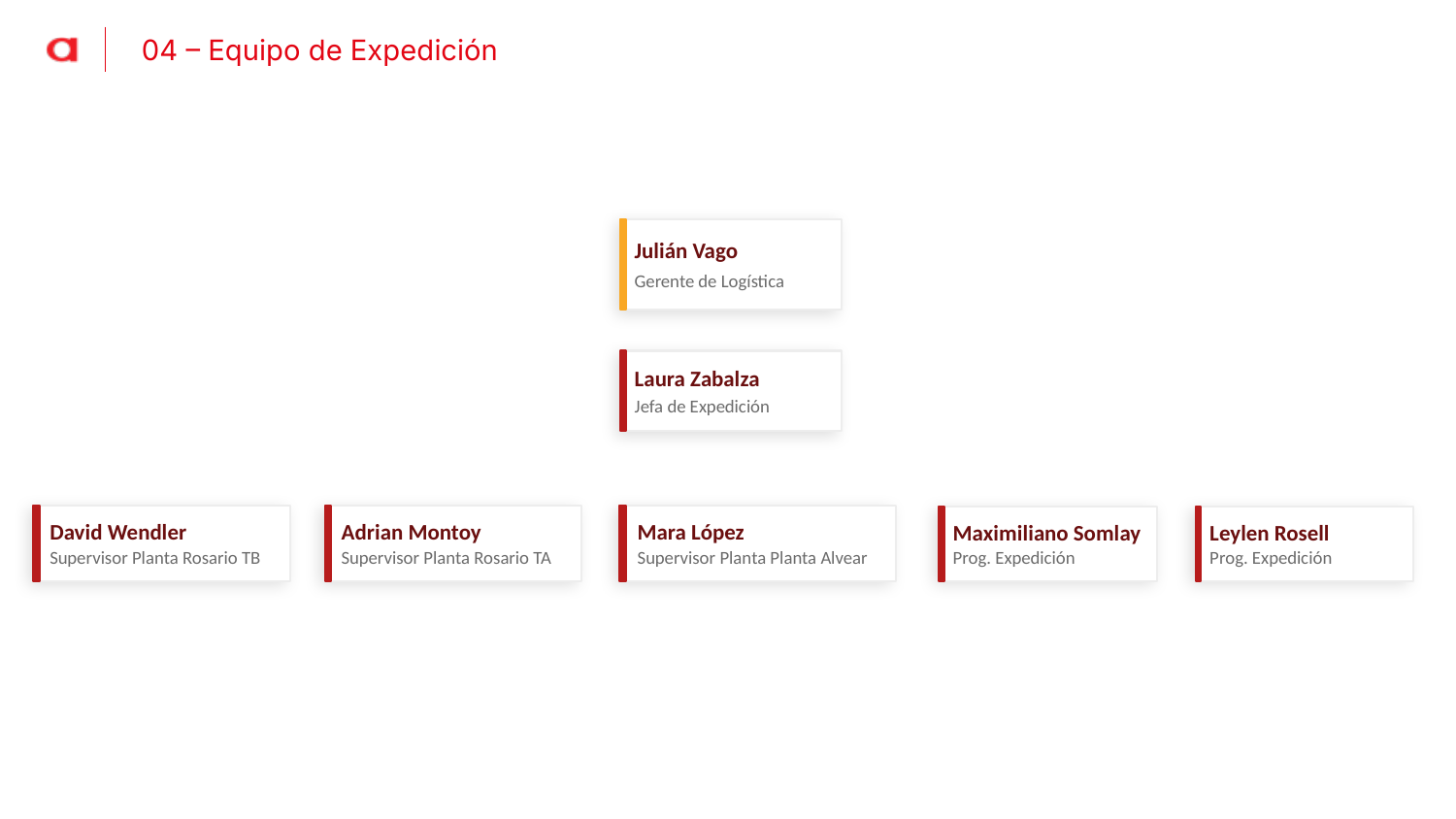

04 – Equipo de Expedición

Julián Vago
Gerente de Logística

Laura Zabalza
Jefa de Expedición

David Wendler
Supervisor Planta Rosario TB

Adrian Montoy
Supervisor Planta Rosario TA

Mara López
Supervisor Planta Planta Alvear

Maximiliano Somlay
Prog. Expedición

Leylen Rosell
Prog. Expedición
22